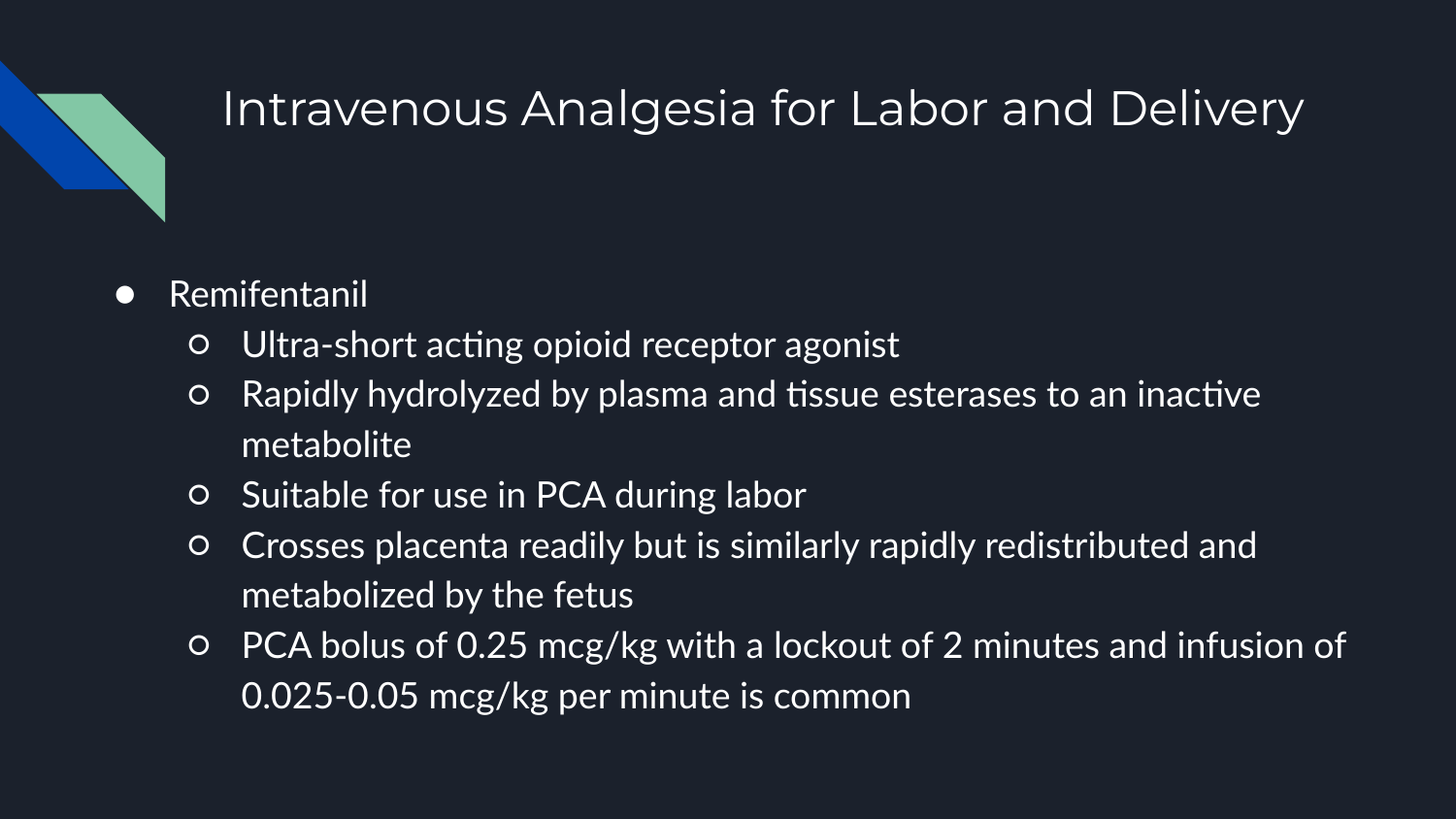

# Intravenous Analgesia for Labor and Delivery
Remifentanil
Ultra-short acting opioid receptor agonist
Rapidly hydrolyzed by plasma and tissue esterases to an inactive metabolite
Suitable for use in PCA during labor
Crosses placenta readily but is similarly rapidly redistributed and metabolized by the fetus
PCA bolus of 0.25 mcg/kg with a lockout of 2 minutes and infusion of 0.025-0.05 mcg/kg per minute is common